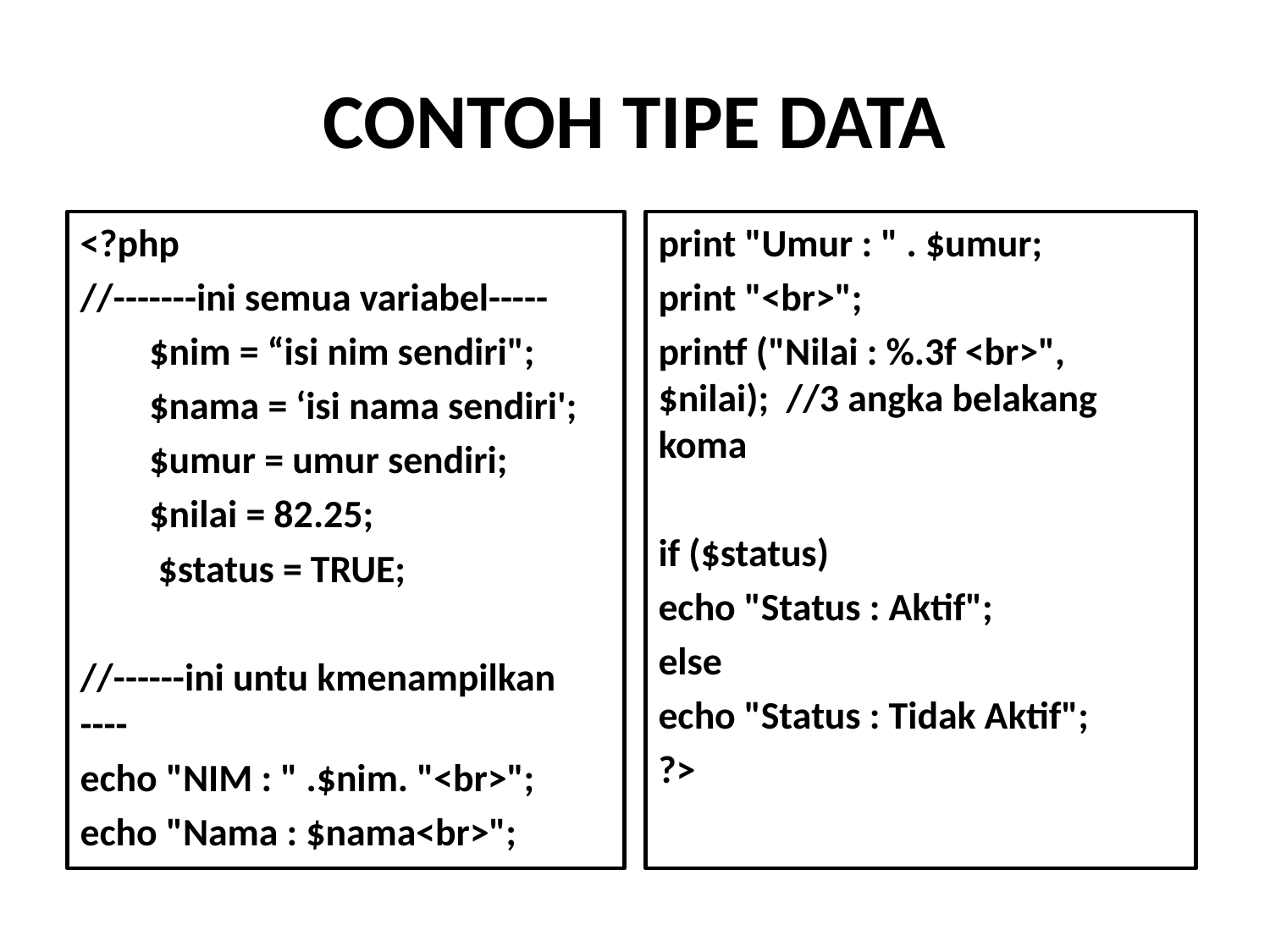

# CONTOH TIPE DATA
<?php
//-------ini semua variabel-----
        $nim = “isi nim sendiri";
        $nama = ‘isi nama sendiri';
        $umur = umur sendiri;
        $nilai = 82.25;
         $status = TRUE;

//------ini untu kmenampilkan ----
echo "NIM : " .$nim. "<br>";
echo "Nama : $nama<br>";

print "Umur : " . $umur;
print "<br>";
printf ("Nilai : %.3f <br>", $nilai);  //3 angka belakang koma

if ($status)
echo "Status : Aktif";
else
echo "Status : Tidak Aktif";
?>